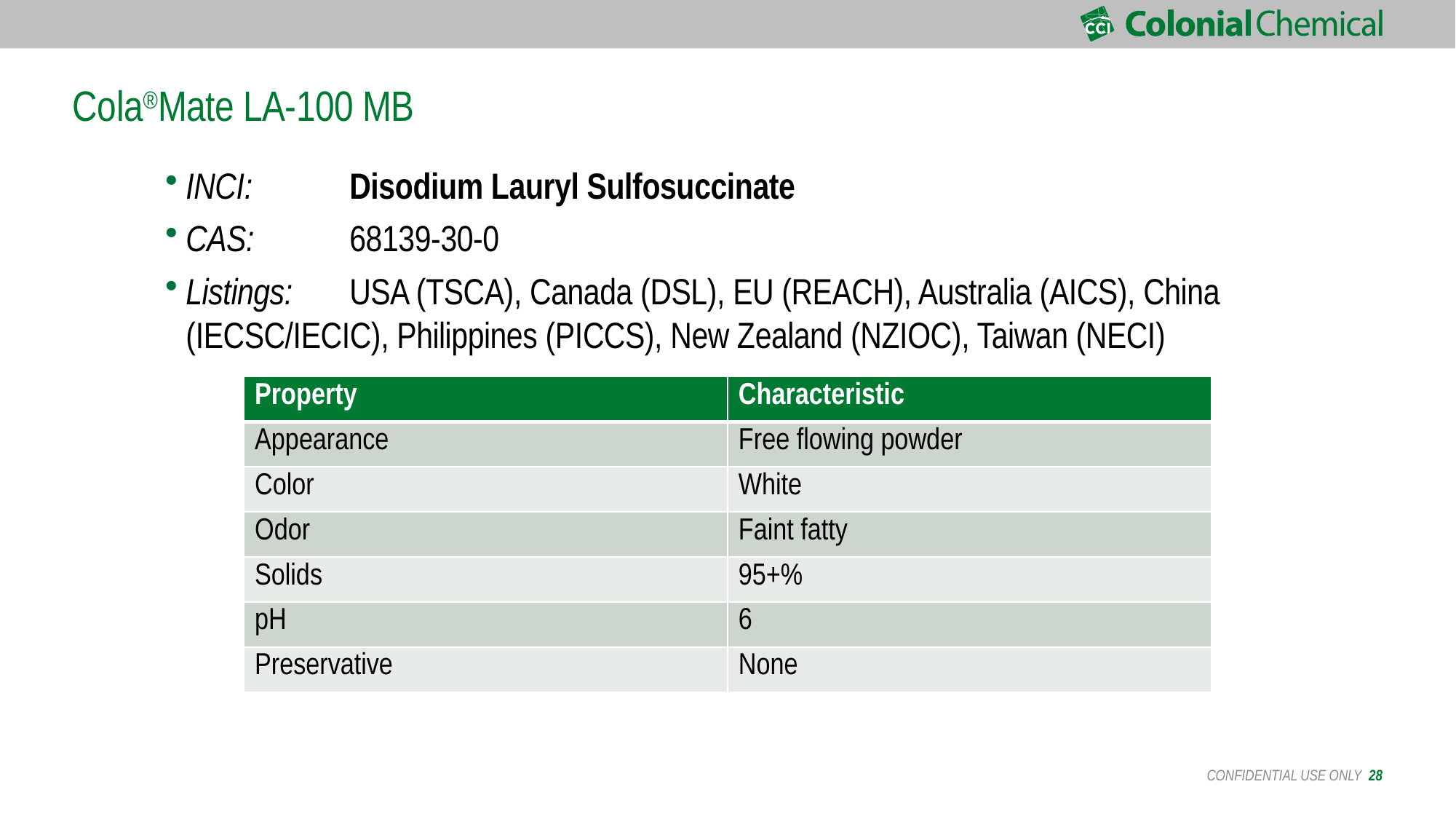

# Cola®Mate LA-100 MB
INCI:	Disodium Lauryl Sulfosuccinate
CAS:	68139-30-0
Listings:	USA (TSCA), Canada (DSL), EU (REACH), Australia (AICS), China 	(IECSC/IECIC), Philippines (PICCS), New Zealand (NZIOC), Taiwan (NECI)

| Property | Characteristic |
| --- | --- |
| Appearance | Free flowing powder |
| Color | White |
| Odor | Faint fatty |
| Solids | 95+% |
| pH | 6 |
| Preservative | None |
 CONFIDENTIAL USE ONLY  28